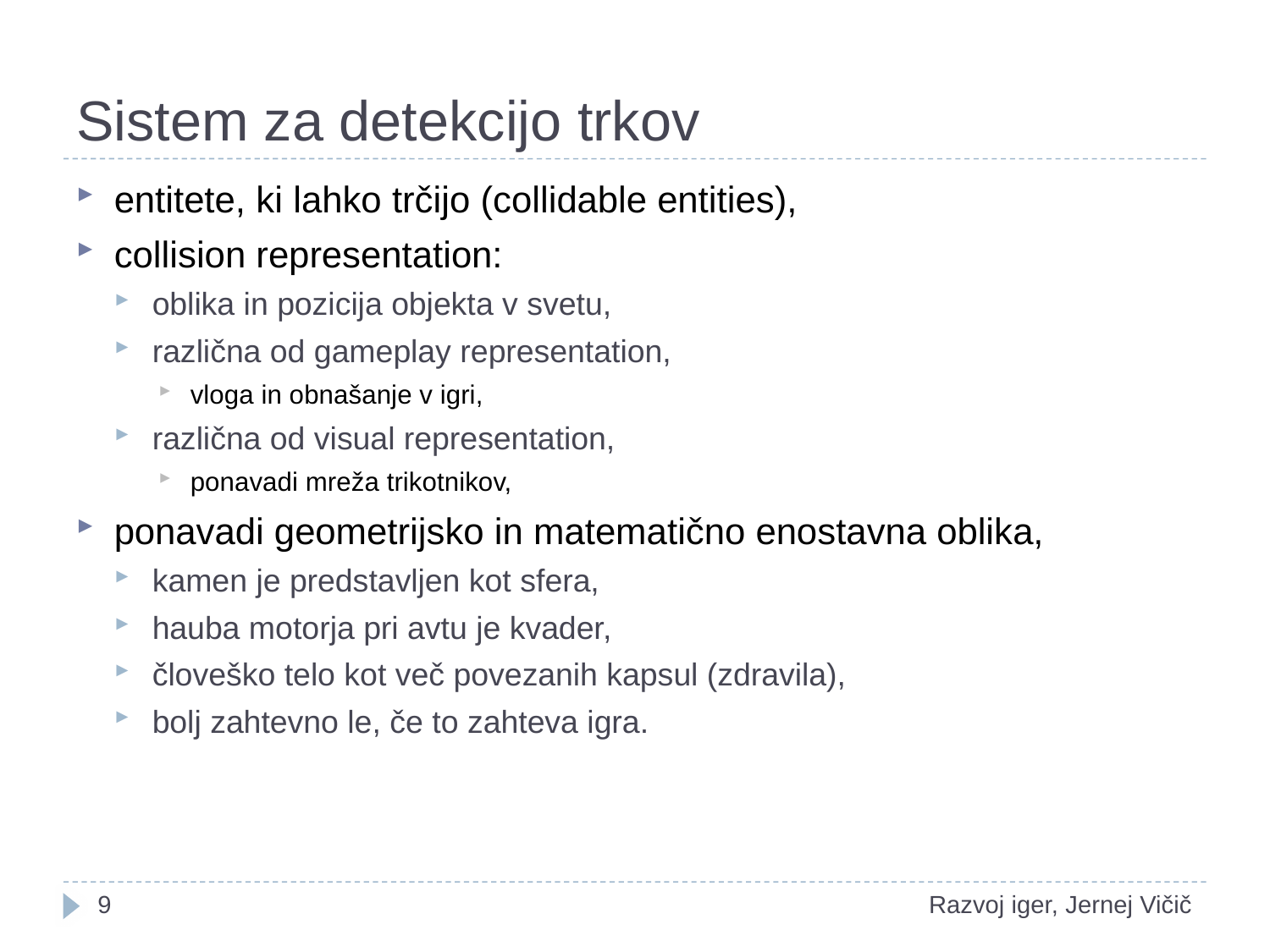

# Sistem za detekcijo trkov
entitete, ki lahko trčijo (collidable entities),
collision representation:
oblika in pozicija objekta v svetu,
različna od gameplay representation,
vloga in obnašanje v igri,
različna od visual representation,
ponavadi mreža trikotnikov,
ponavadi geometrijsko in matematično enostavna oblika,
kamen je predstavljen kot sfera,
hauba motorja pri avtu je kvader,
človeško telo kot več povezanih kapsul (zdravila),
bolj zahtevno le, če to zahteva igra.

9
Razvoj iger, Jernej Vičič